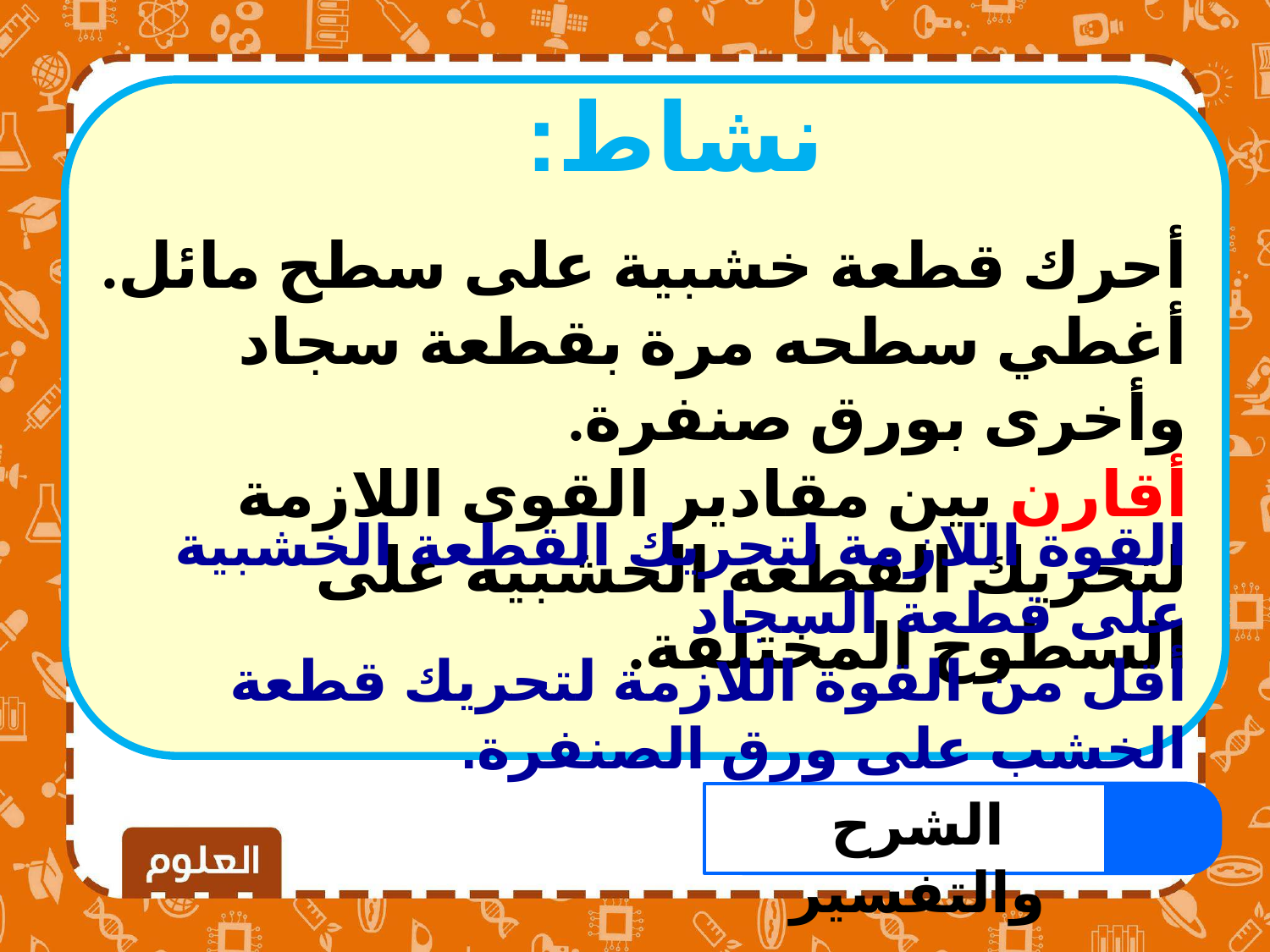

نشاط:

أحرك قطعة خشبية على سطح مائل.
أغطي سطحه مرة بقطعة سجاد وأخرى بورق صنفرة.
أقارن بين مقادير القوى اللازمة لتحريك القطعة الخشبية على السطوح المختلفة.
القوة اللازمة لتحريك القطعة الخشبية على قطعة السجاد
أقل من القوة اللازمة لتحريك قطعة الخشب على ورق الصنفرة.
الشرح والتفسير